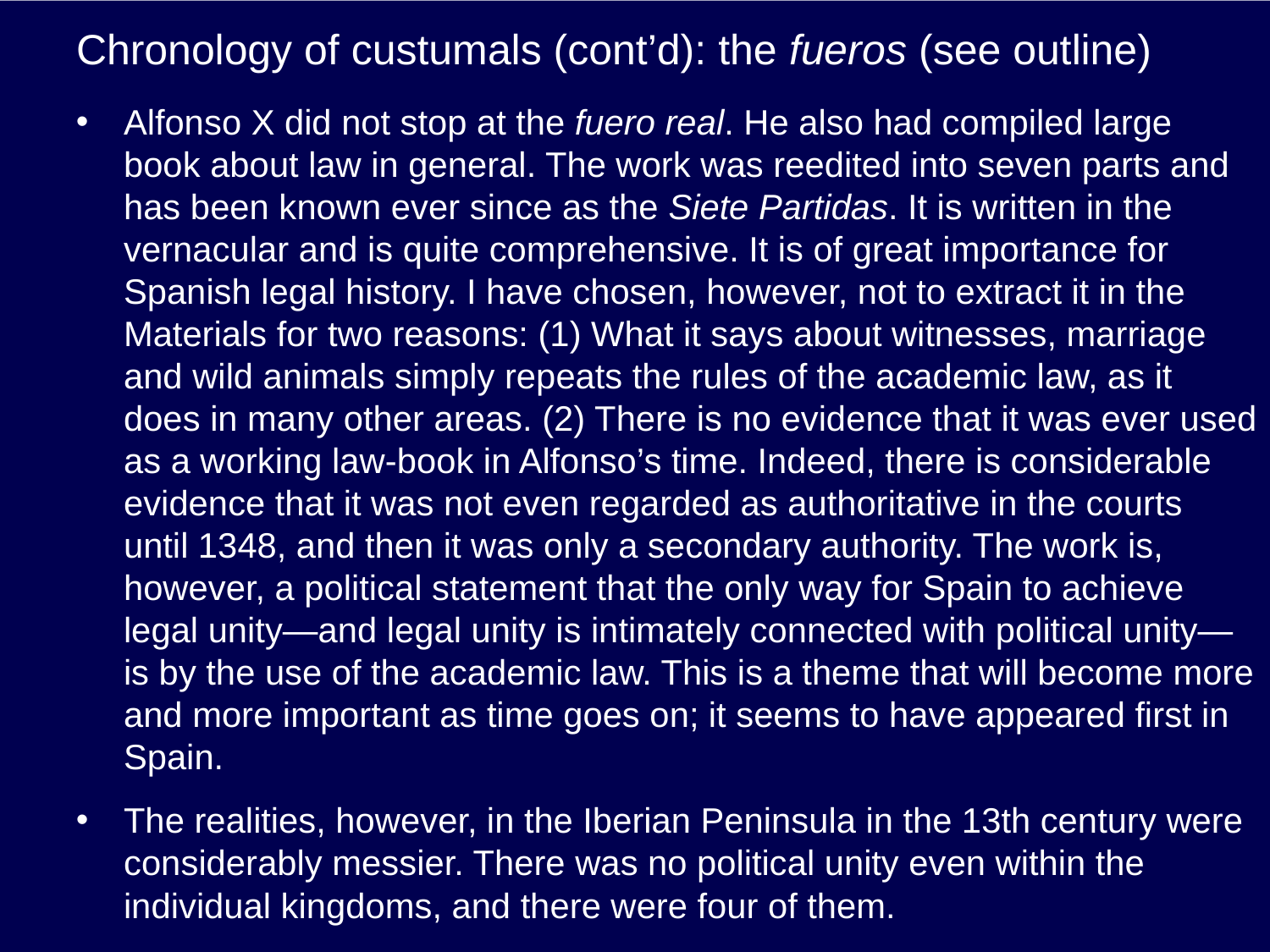

# Chronology of custumals (cont’d): the fueros (see outline)
Alfonso X did not stop at the fuero real. He also had compiled large book about law in general. The work was reedited into seven parts and has been known ever since as the Siete Partidas. It is written in the vernacular and is quite comprehensive. It is of great importance for Spanish legal history. I have chosen, however, not to extract it in the Materials for two reasons: (1) What it says about witnesses, marriage and wild animals simply repeats the rules of the academic law, as it does in many other areas. (2) There is no evidence that it was ever used as a working law-book in Alfonso’s time. Indeed, there is considerable evidence that it was not even regarded as authoritative in the courts until 1348, and then it was only a secondary authority. The work is, however, a political statement that the only way for Spain to achieve legal unity—and legal unity is intimately connected with political unity—is by the use of the academic law. This is a theme that will become more and more important as time goes on; it seems to have appeared first in Spain.

The realities, however, in the Iberian Peninsula in the 13th century were considerably messier. There was no political unity even within the individual kingdoms, and there were four of them.